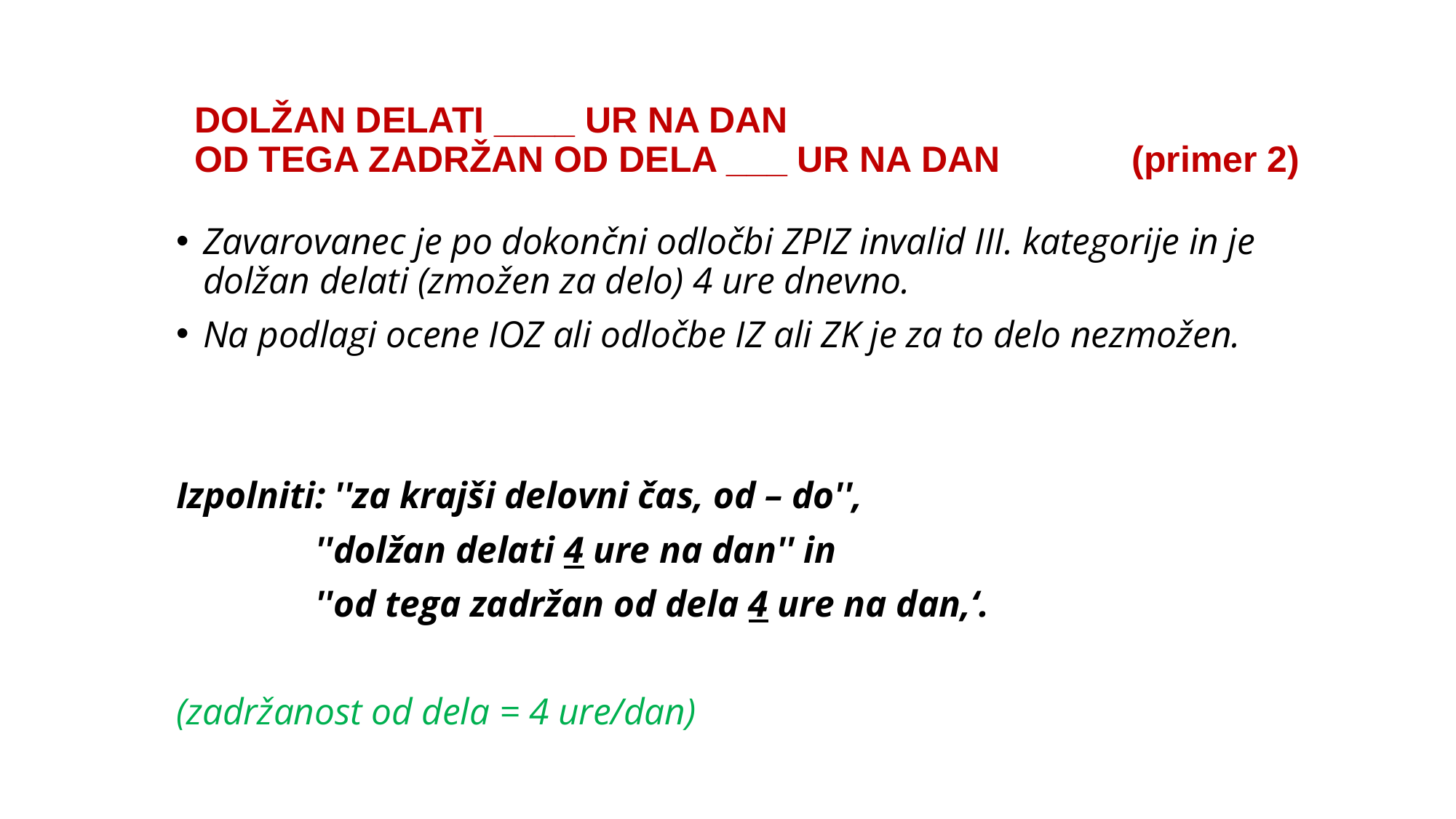

DOLŽAN DELATI ____ UR NA DAN
OD TEGA ZADRŽAN OD DELA ___ UR NA DAN             (primer 2)
Zavarovanec je po dokončni odločbi ZPIZ invalid III. kategorije in je dolžan delati (zmožen za delo) 4 ure dnevno.
Na podlagi ocene IOZ ali odločbe IZ ali ZK je za to delo nezmožen.

Izpolniti: ''za krajši delovni čas, od – do'',
               ''dolžan delati 4 ure na dan'' in
               ''od tega zadržan od dela 4 ure na dan‚‘.

(zadržanost od dela = 4 ure/dan)